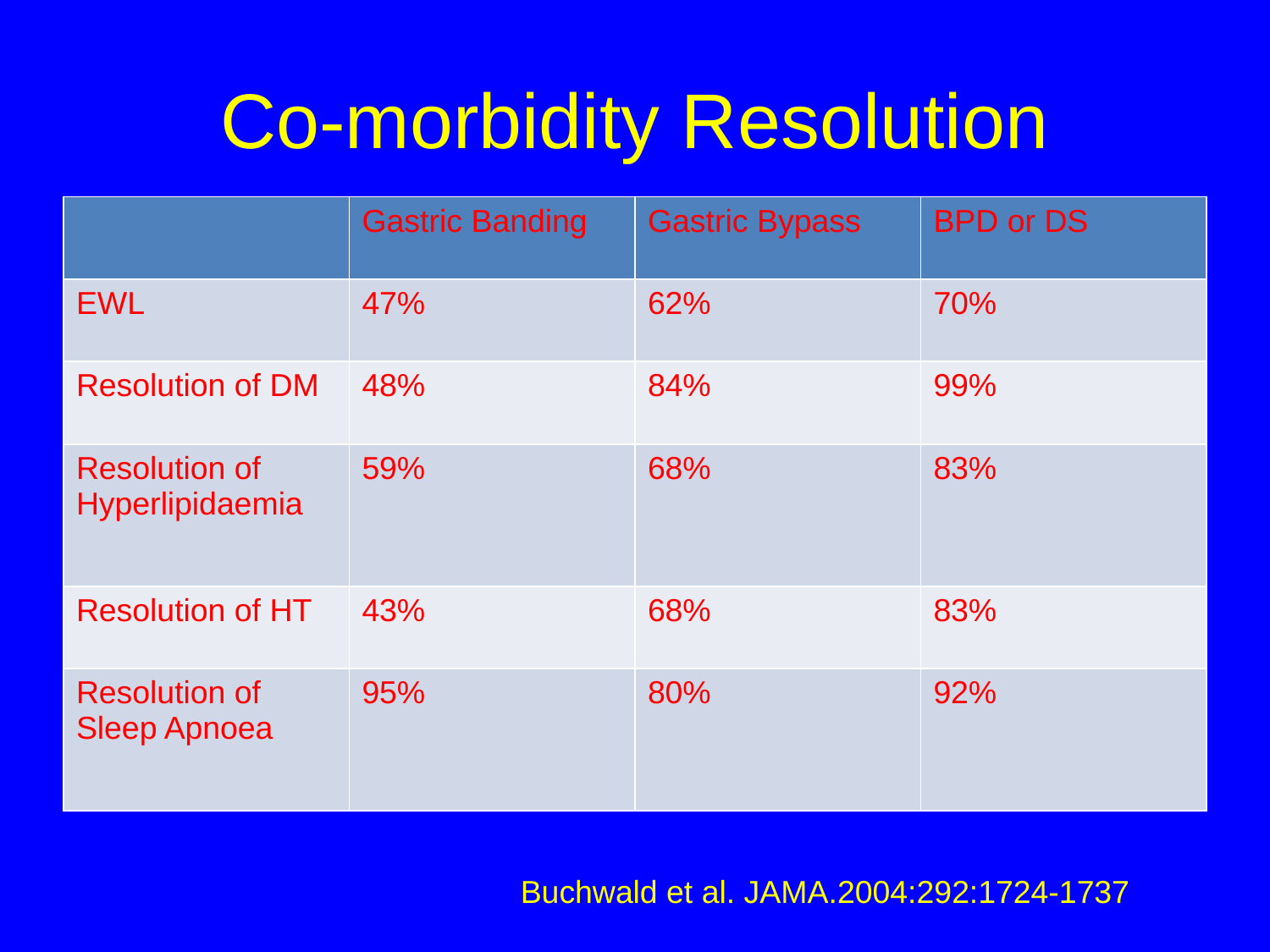

# Co-morbidity Resolution
|  | Gastric Banding | Gastric Bypass | BPD or DS |
| --- | --- | --- | --- |
| EWL | 47% | 62% | 70% |
| Resolution of DM | 48% | 84% | 99% |
| Resolution of Hyperlipidaemia | 59% | 68% | 83% |
| Resolution of HT | 43% | 68% | 83% |
| Resolution of Sleep Apnoea | 95% | 80% | 92% |
Buchwald et al. JAMA.2004:292:1724-1737